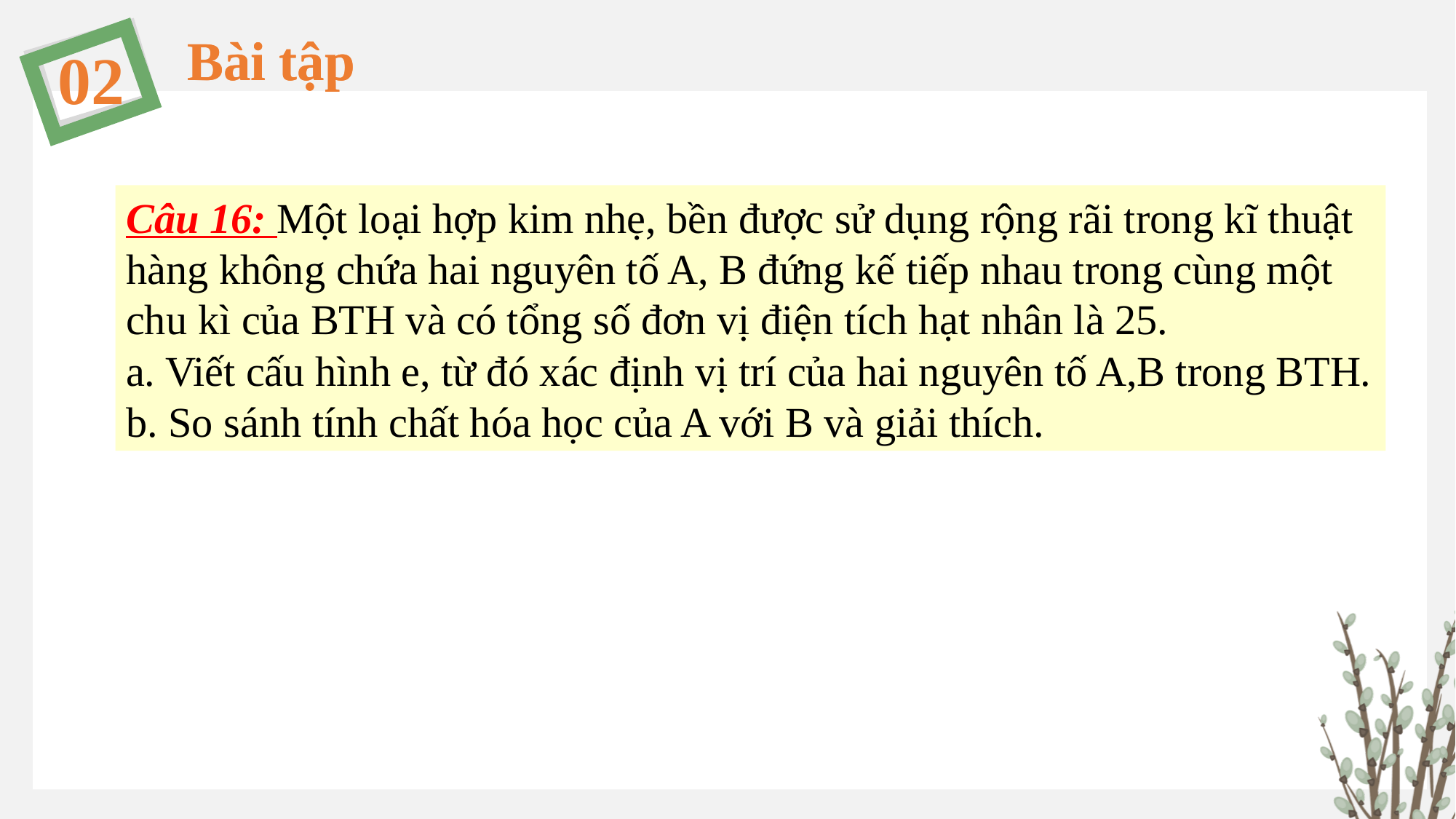

Bài tập
Bài tập
02
Câu 16: Một loại hợp kim nhẹ, bền được sử dụng rộng rãi trong kĩ thuật hàng không chứa hai nguyên tố A, B đứng kế tiếp nhau trong cùng một chu kì của BTH và có tổng số đơn vị điện tích hạt nhân là 25.
a. Viết cấu hình e, từ đó xác định vị trí của hai nguyên tố A,B trong BTH.
b. So sánh tính chất hóa học của A với B và giải thích.